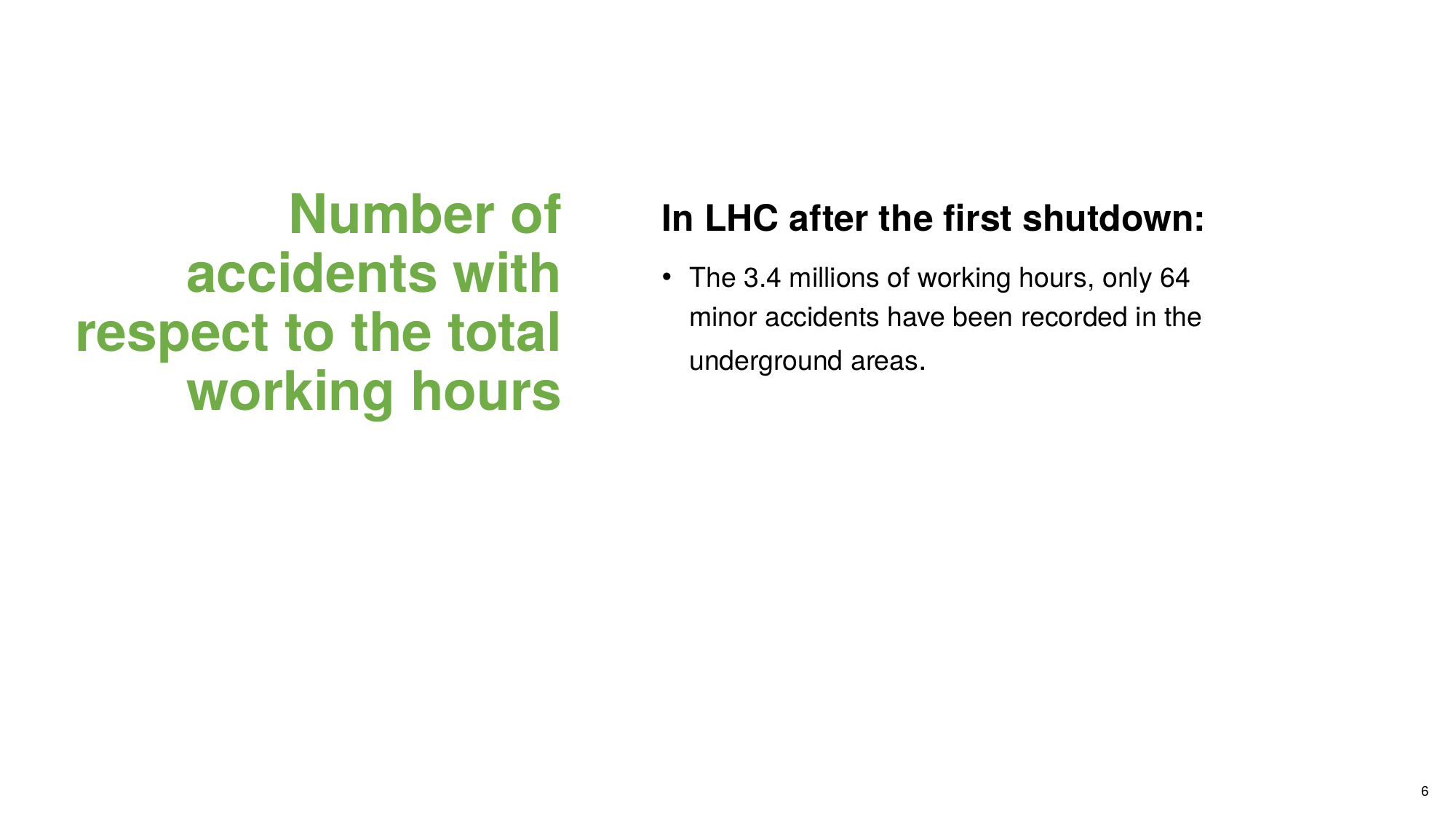

# Number of accidents with respect to the total working hours
In LHC after the first shutdown:
The 3.4 millions of working hours, only 64 minor accidents have been recorded in the underground areas.
6